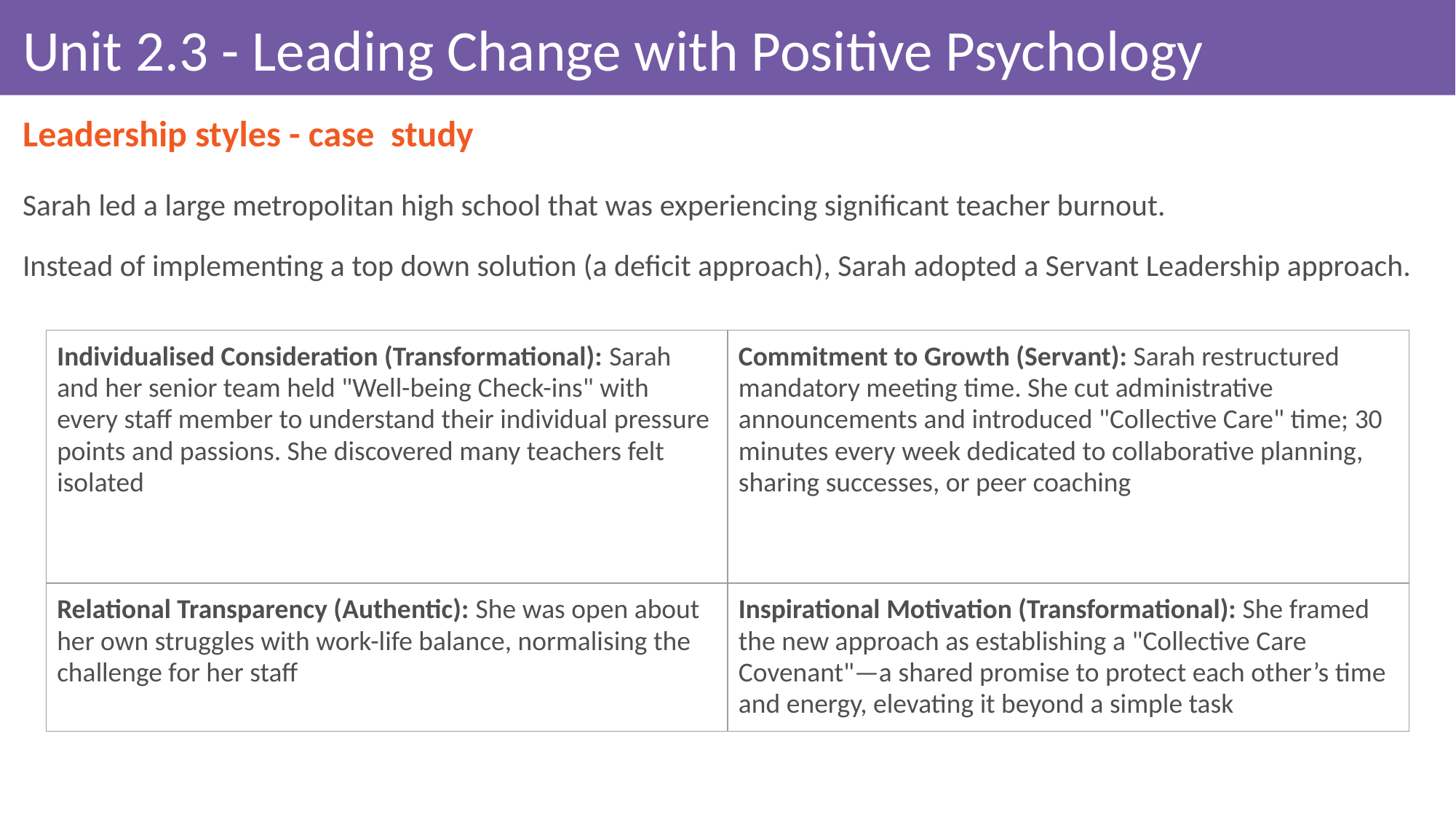

# Unit 2.3 - Leading Change with Positive Psychology
Leadership styles - case  study
Sarah led a large metropolitan high school that was experiencing significant teacher burnout.
Instead of implementing a top down solution (a deficit approach), Sarah adopted a Servant Leadership approach.

| Individualised Consideration (Transformational): Sarah and her senior team held "Well-being Check-ins" with every staff member to understand their individual pressure points and passions. She discovered many teachers felt isolated | Commitment to Growth (Servant): Sarah restructured mandatory meeting time. She cut administrative announcements and introduced "Collective Care" time; 30 minutes every week dedicated to collaborative planning, sharing successes, or peer coaching |
| --- | --- |
| Relational Transparency (Authentic): She was open about her own struggles with work-life balance, normalising the challenge for her staff | Inspirational Motivation (Transformational): She framed the new approach as establishing a "Collective Care Covenant"—a shared promise to protect each other’s time and energy, elevating it beyond a simple task |